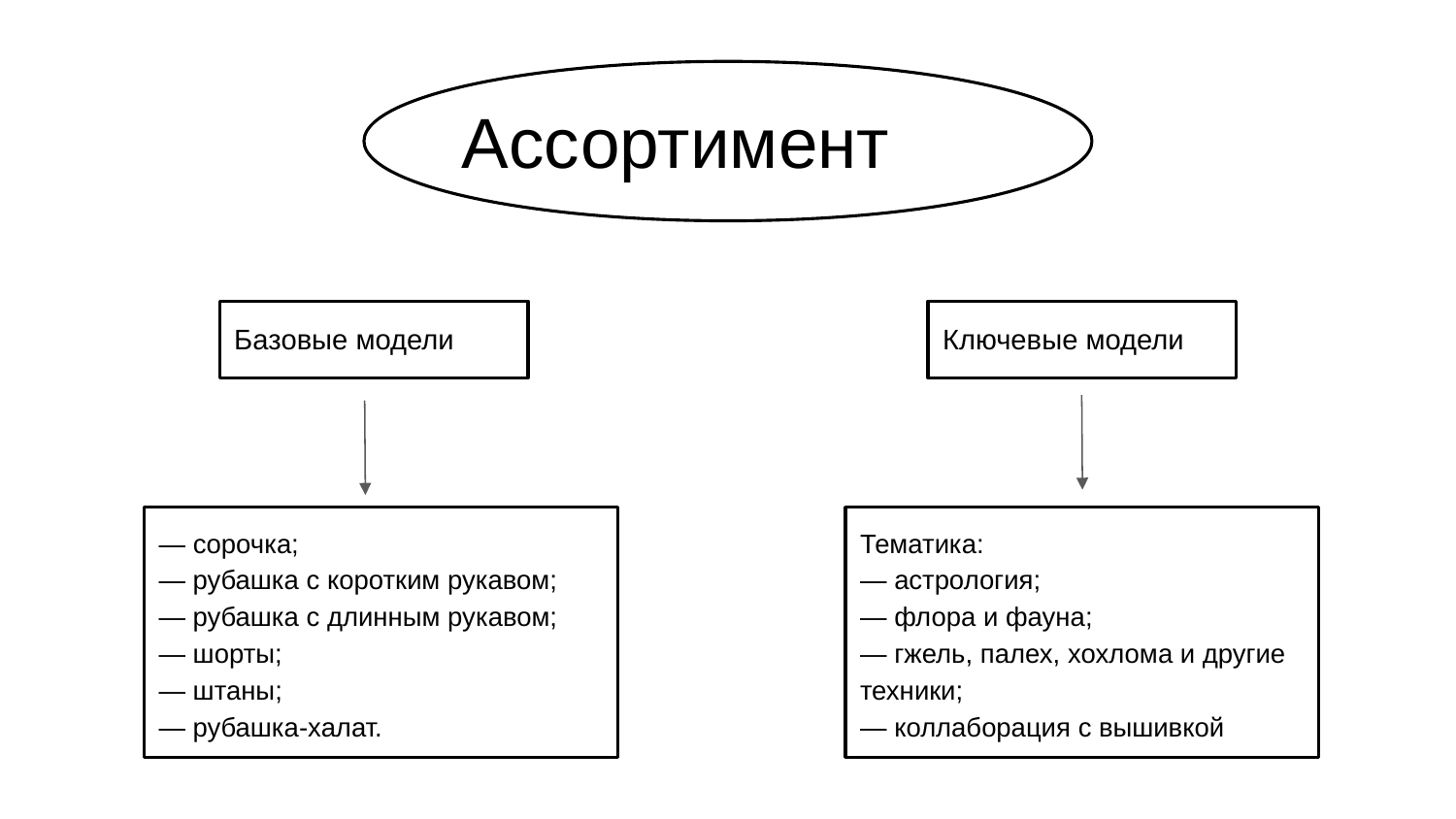

# Ассортимент
Базовые модели

Ключевые модели

— сорочка;
— рубашка с коротким рукавом;
— рубашка с длинным рукавом;
— шорты;
— штаны;
— рубашка-халат.
Тематика:
— астрология;
— флора и фауна;
— гжель, палех, хохлома и другие техники;
— коллаборация с вышивкой